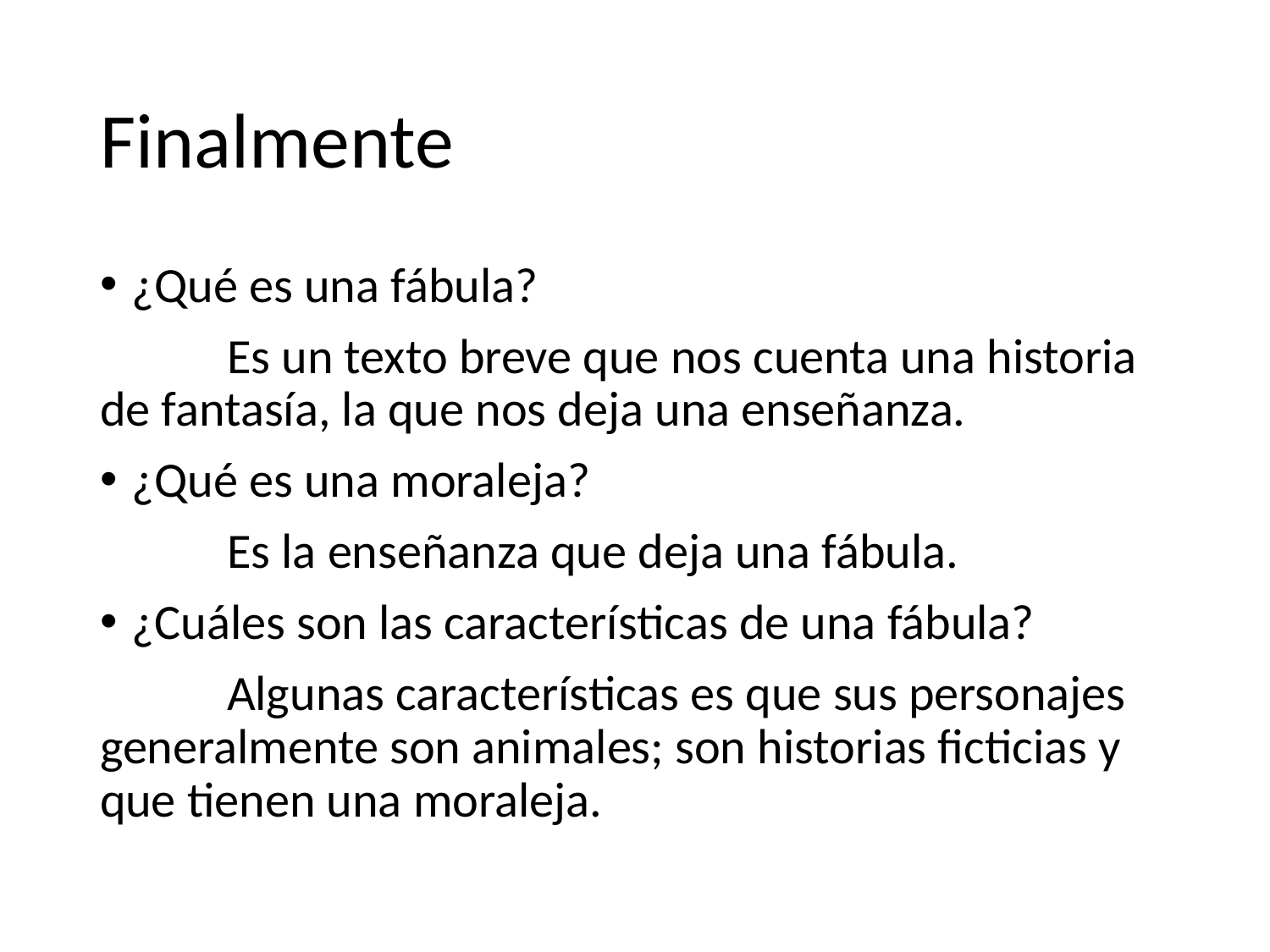

# Finalmente
¿Qué es una fábula?
	Es un texto breve que nos cuenta una historia de fantasía, la que nos deja una enseñanza.
¿Qué es una moraleja?
	Es la enseñanza que deja una fábula.
¿Cuáles son las características de una fábula?
	Algunas características es que sus personajes generalmente son animales; son historias ficticias y que tienen una moraleja.